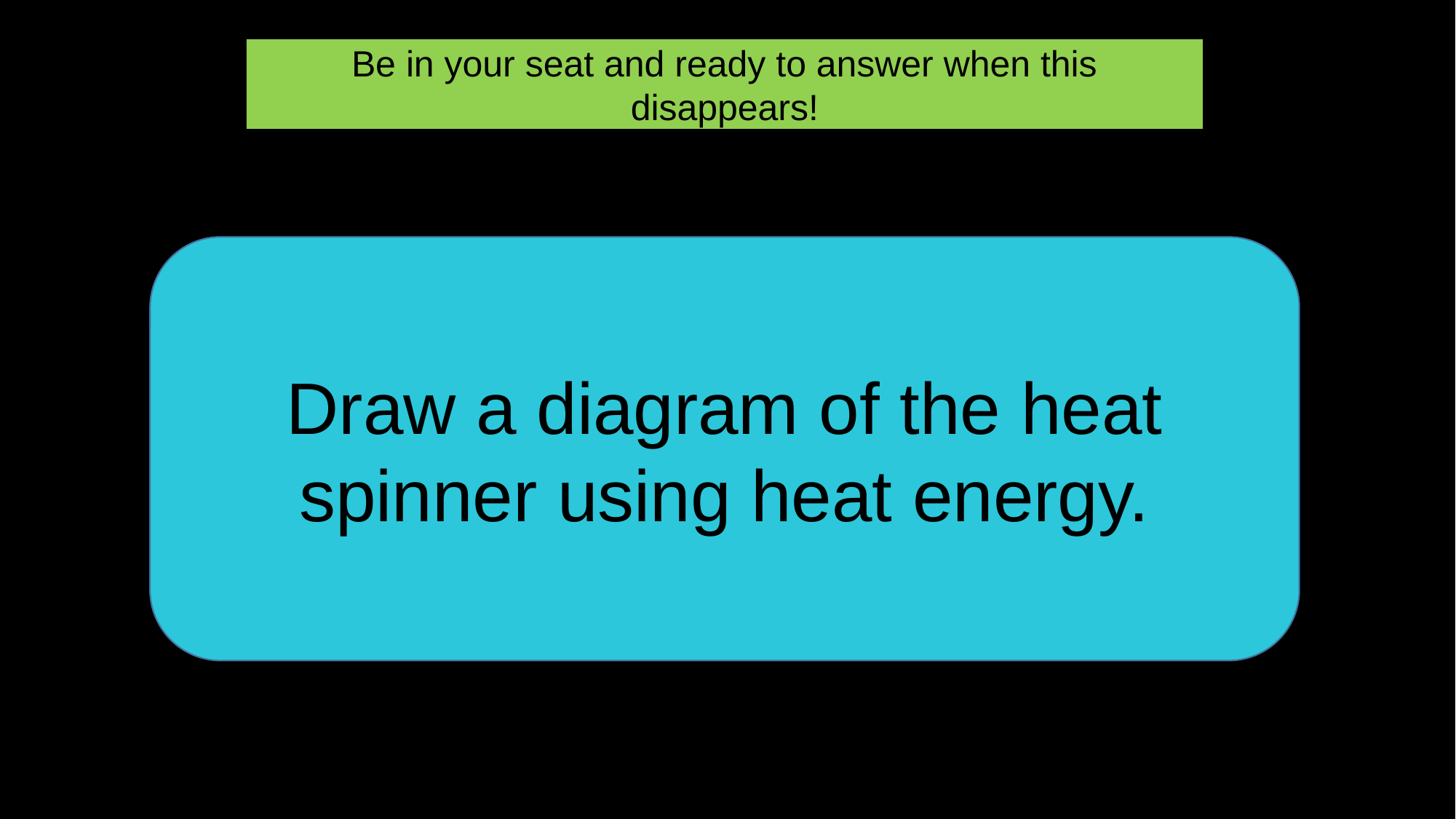

Be in your seat and ready to answer when this disappears!
Draw a diagram of the heat spinner using heat energy.